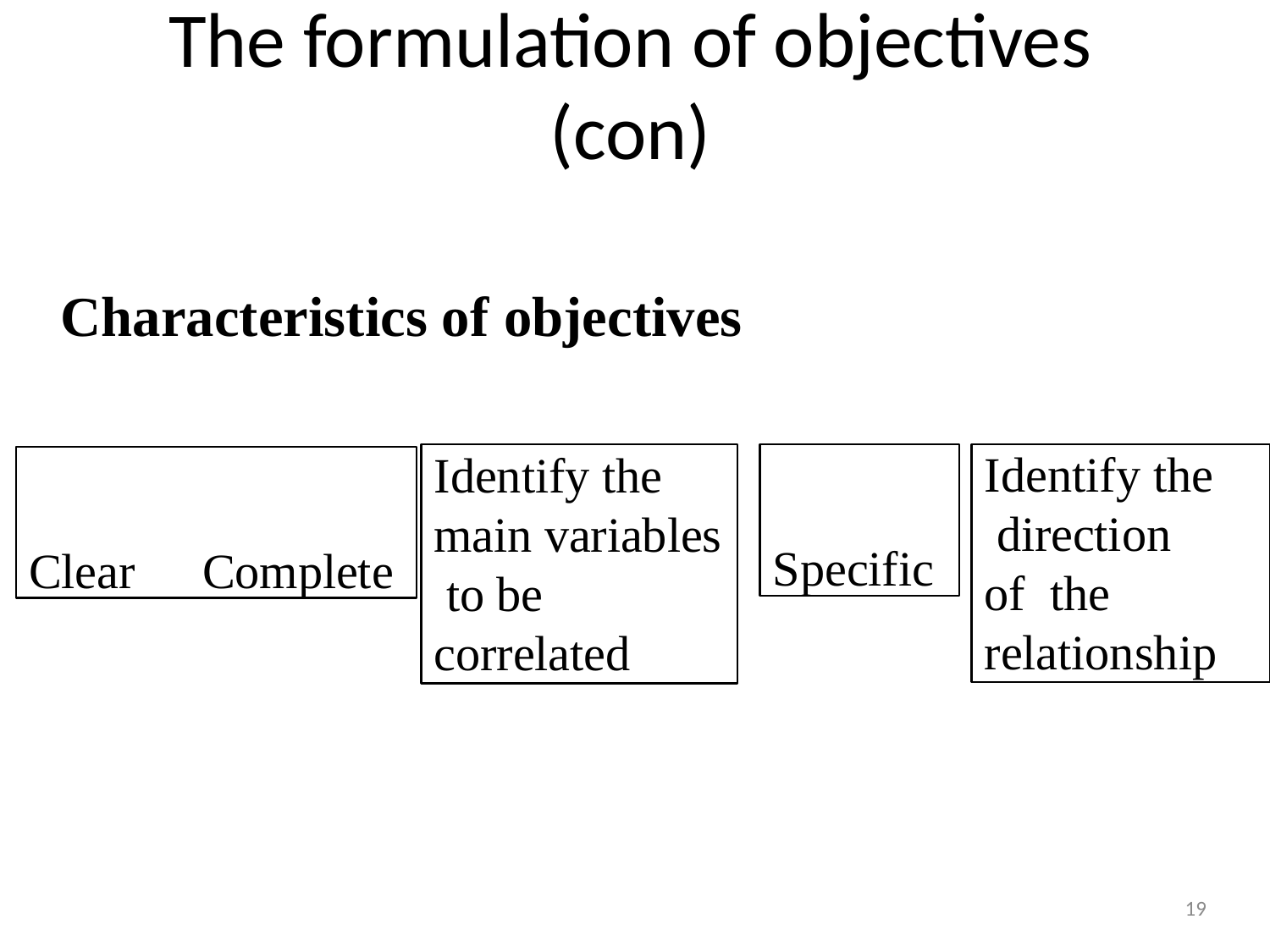

# The formulation of objectives (con)
Characteristics of objectives
Identify the  direction of  the  relationship
Identify the  main variables  to be  correlated

Specific

Clear	Complete

19